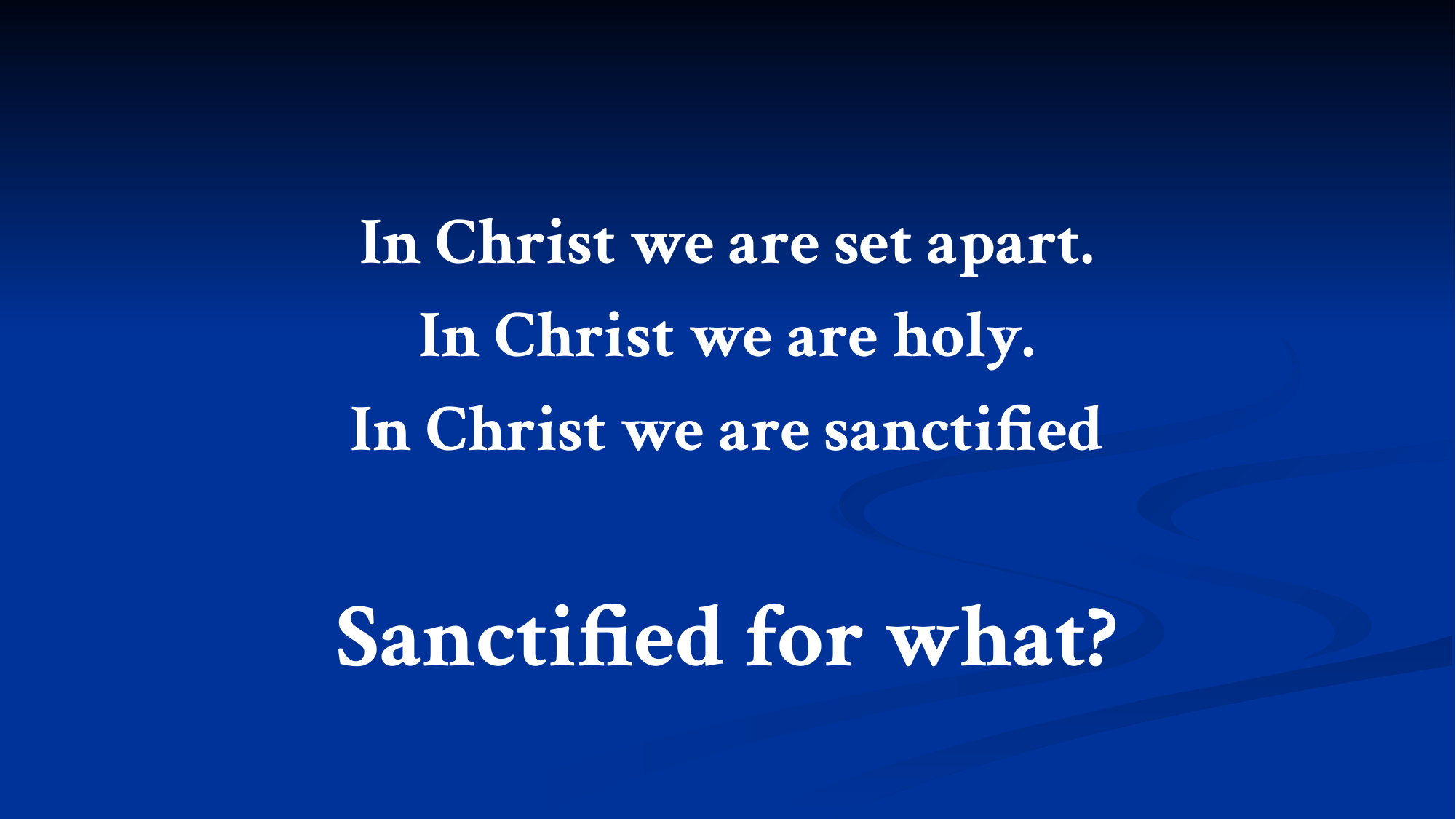

#
In Christ we are set apart.
In Christ we are holy.
In Christ we are sanctified

Sanctified for what?